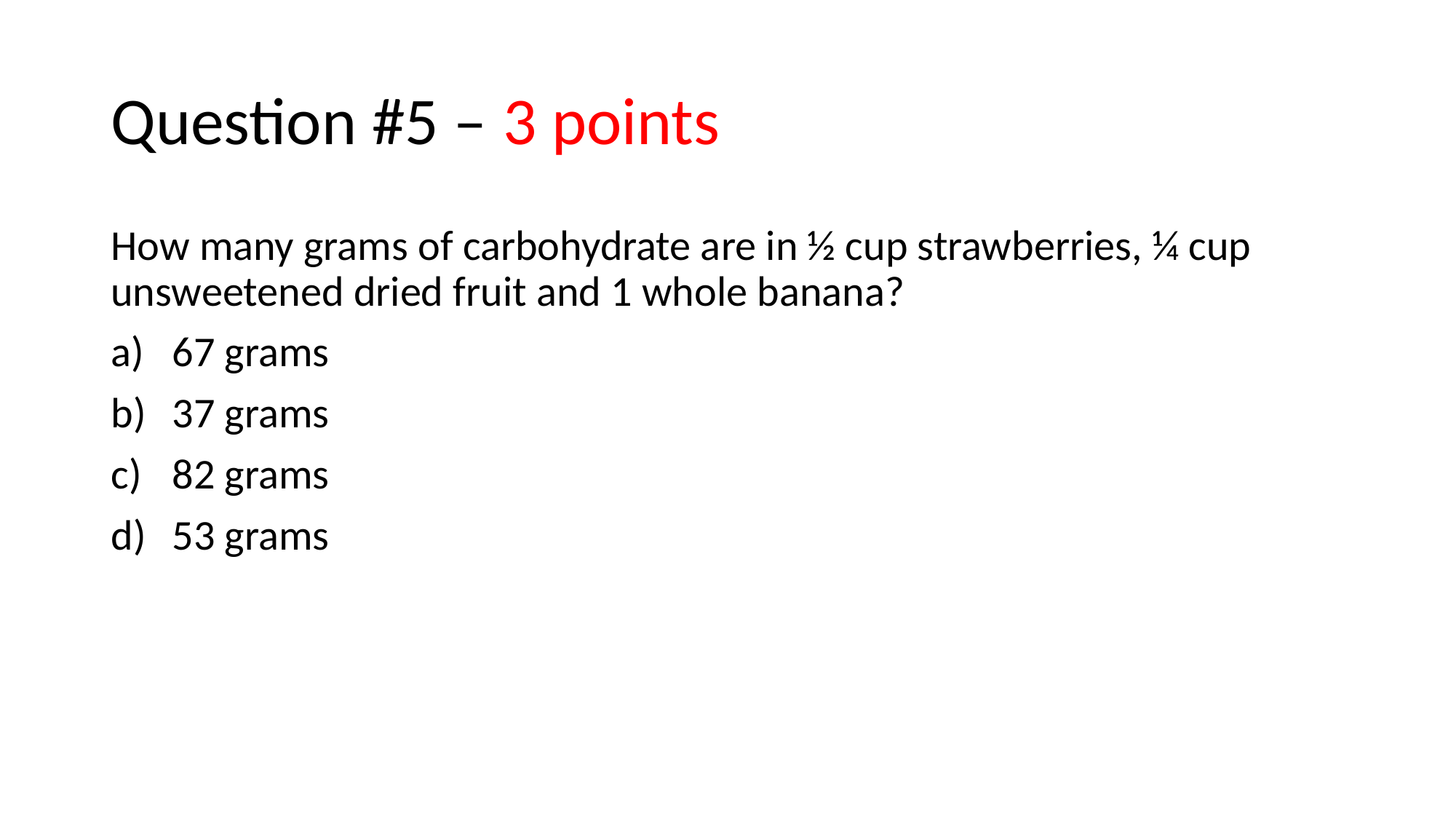

# Question #5 – 3 points
How many grams of carbohydrate are in ½ cup strawberries, ¼ cup unsweetened dried fruit and 1 whole banana?
67 grams
37 grams
82 grams
53 grams